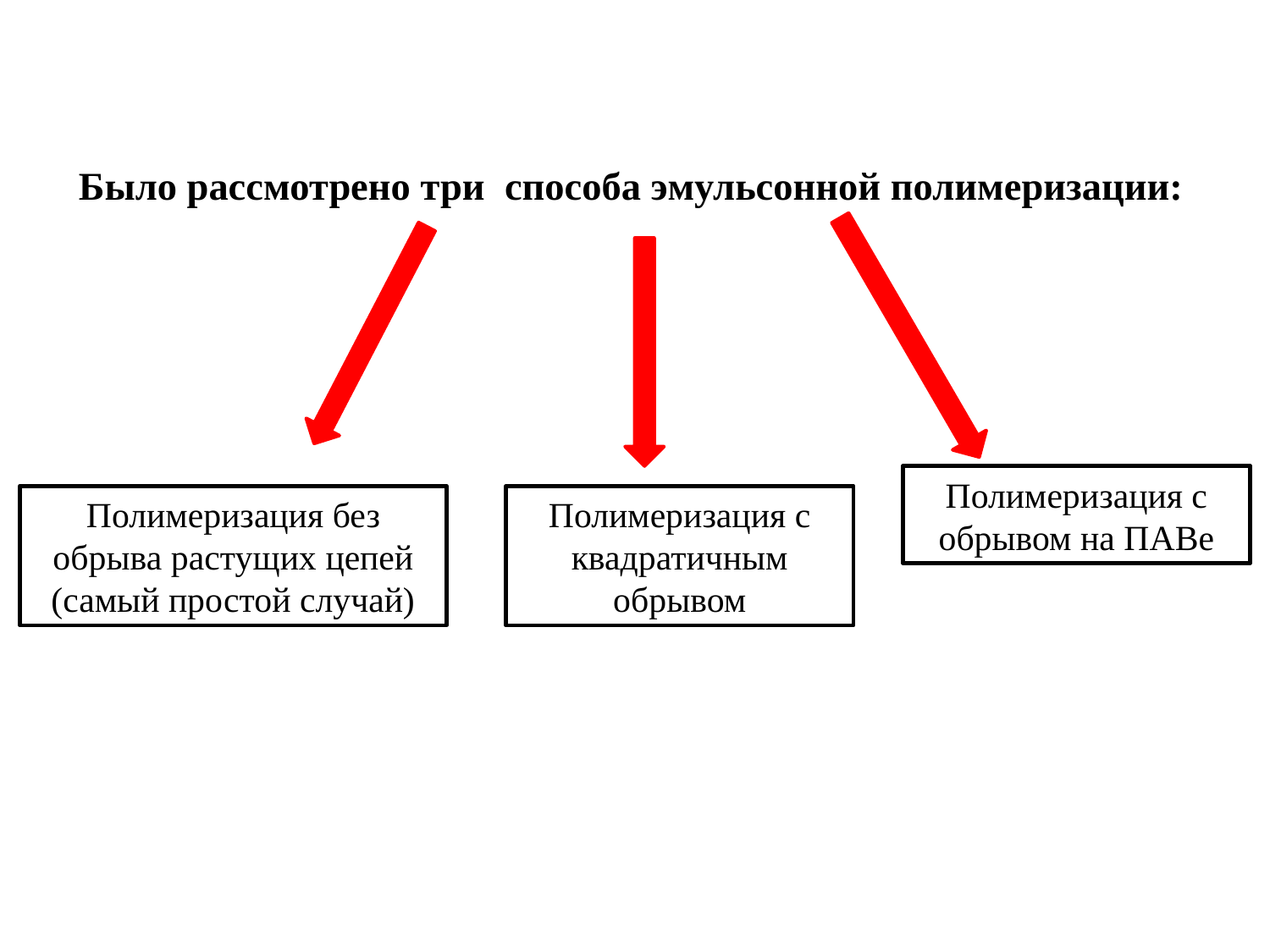

# Было рассмотрено три  способа эмульсонной полимеризации:

Полимеризация с обрывом на ПАВе
Полимеризация без обрыва растущих цепей
(самый простой случай)
Полимеризация с квадратичным обрывом